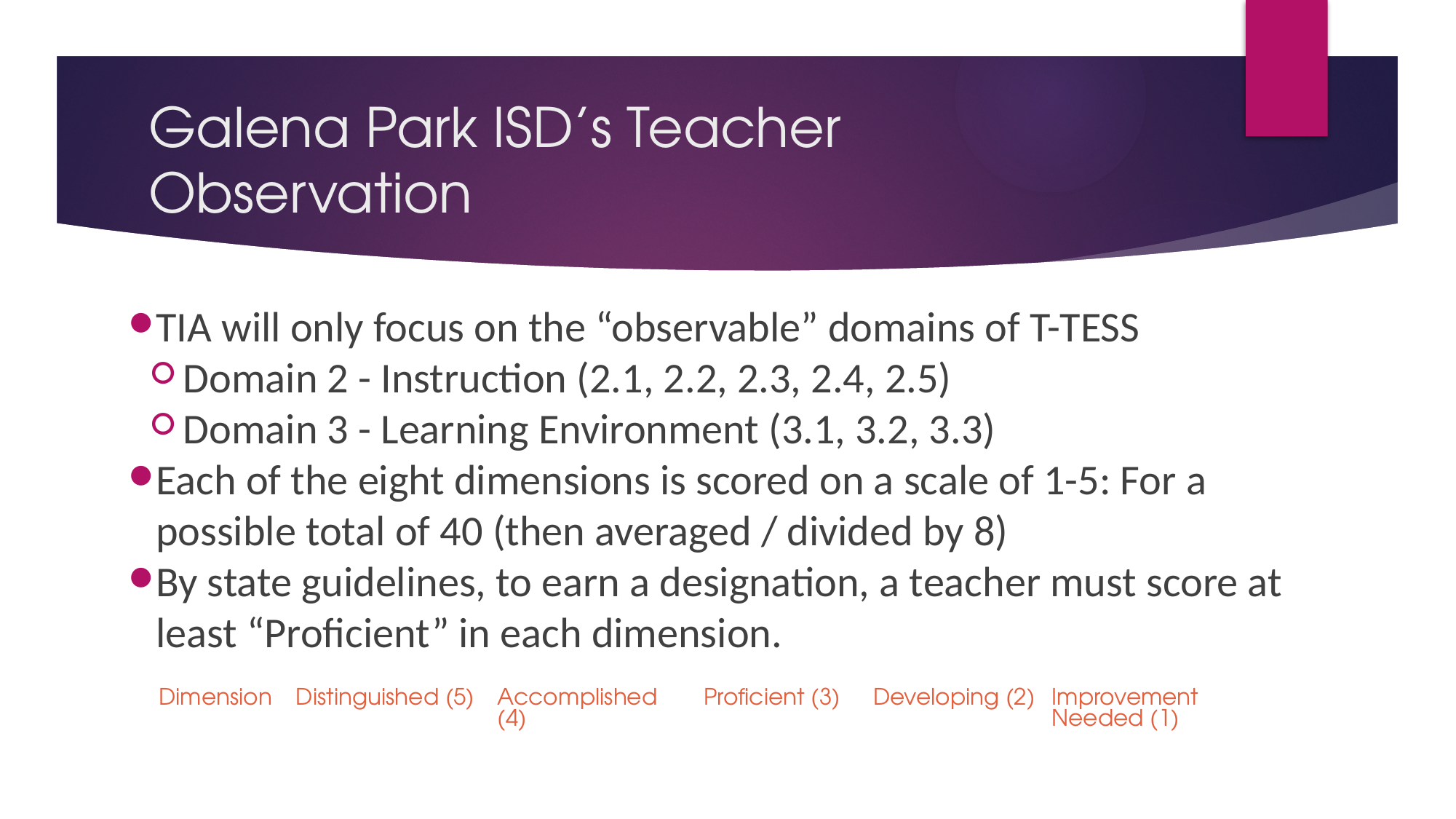

# Galena Park ISD’s Teacher Observation
TIA will only focus on the “observable” domains of T-TESS
Domain 2 - Instruction (2.1, 2.2, 2.3, 2.4, 2.5)
Domain 3 - Learning Environment (3.1, 3.2, 3.3)
Each of the eight dimensions is scored on a scale of 1-5: For a possible total of 40 (then averaged / divided by 8)
By state guidelines, to earn a designation, a teacher must score at least “Proficient” in each dimension.

| Dimension | Distinguished (5) | Accomplished (4) | Proficient (3) | Developing (2) | Improvement Needed (1) |
| --- | --- | --- | --- | --- | --- |